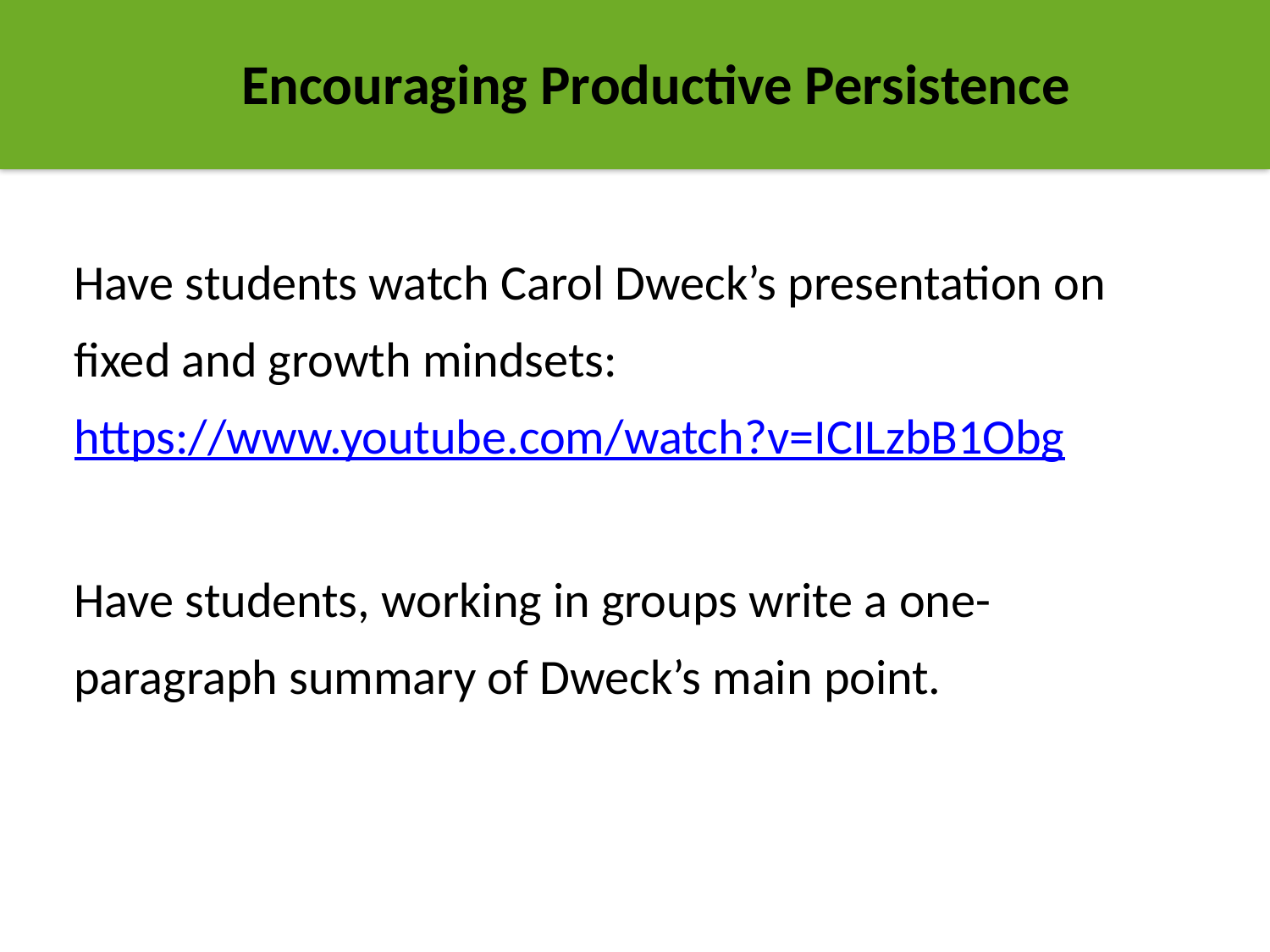

Encouraging Productive Persistence
Have students watch Carol Dweck’s presentation on fixed and growth mindsets:
https://www.youtube.com/watch?v=ICILzbB1Obg

Have students, working in groups write a one-paragraph summary of Dweck’s main point.